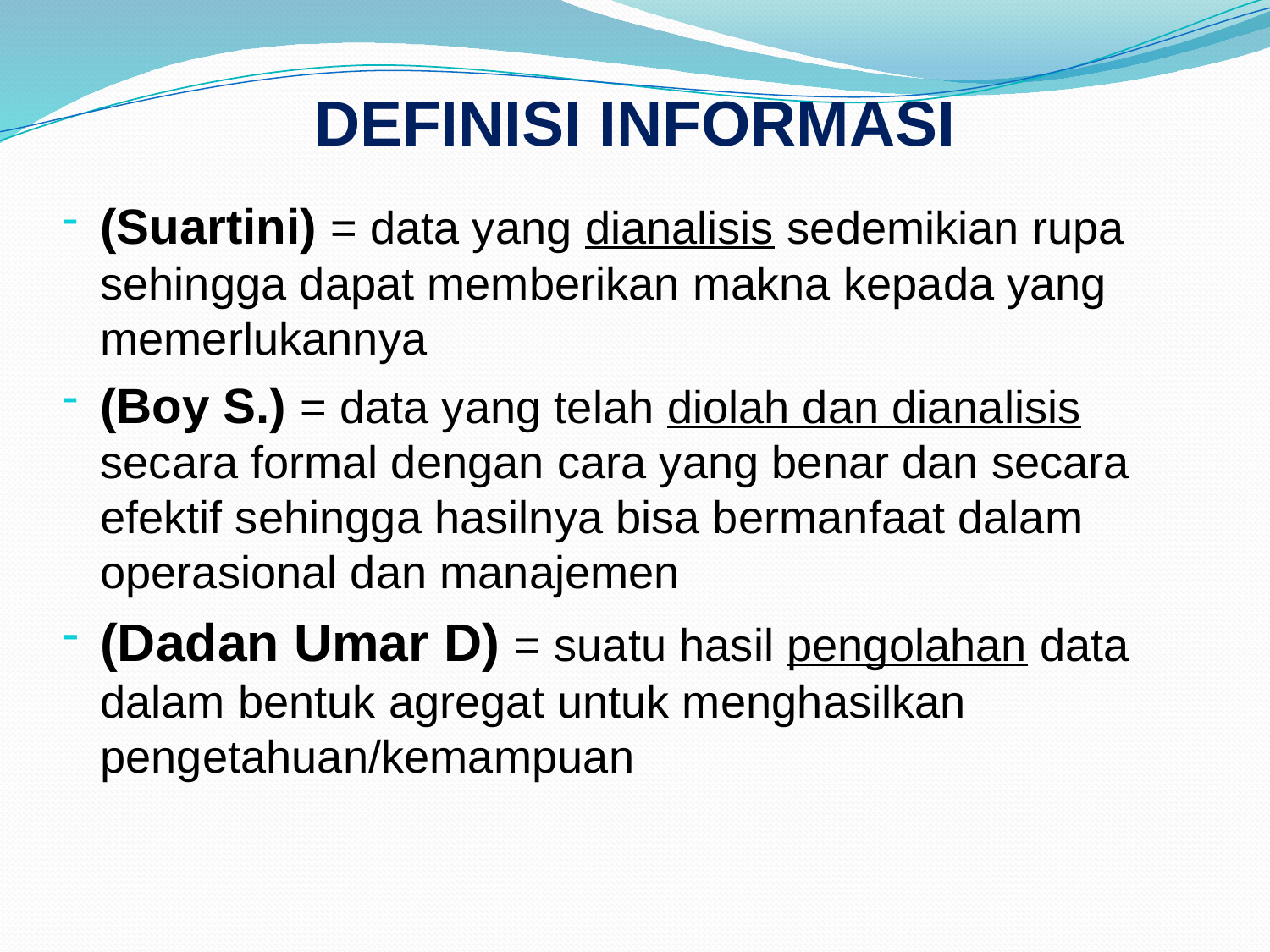

# DEFINISI INFORMASI
(Suartini) = data yang dianalisis sedemikian rupa sehingga dapat memberikan makna kepada yang memerlukannya
(Boy S.) = data yang telah diolah dan dianalisis secara formal dengan cara yang benar dan secara efektif sehingga hasilnya bisa bermanfaat dalam operasional dan manajemen
(Dadan Umar D) = suatu hasil pengolahan data dalam bentuk agregat untuk menghasilkan pengetahuan/kemampuan